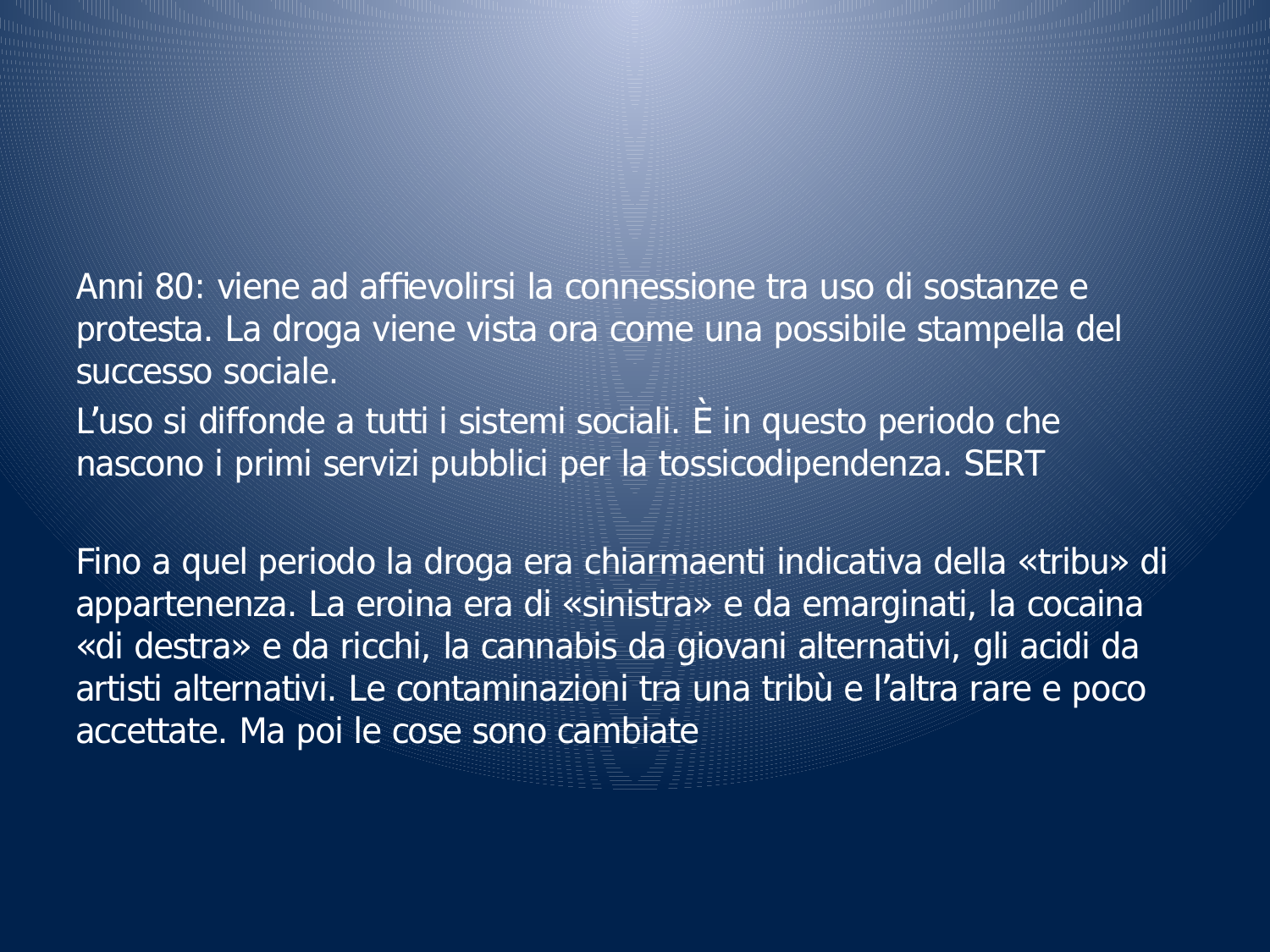

#
Anni 80: viene ad affievolirsi la connessione tra uso di sostanze e protesta. La droga viene vista ora come una possibile stampella del successo sociale.
L’uso si diffonde a tutti i sistemi sociali. È in questo periodo che nascono i primi servizi pubblici per la tossicodipendenza. SERT

Fino a quel periodo la droga era chiarmaenti indicativa della «tribu» di appartenenza. La eroina era di «sinistra» e da emarginati, la cocaina «di destra» e da ricchi, la cannabis da giovani alternativi, gli acidi da artisti alternativi. Le contaminazioni tra una tribù e l’altra rare e poco accettate. Ma poi le cose sono cambiate